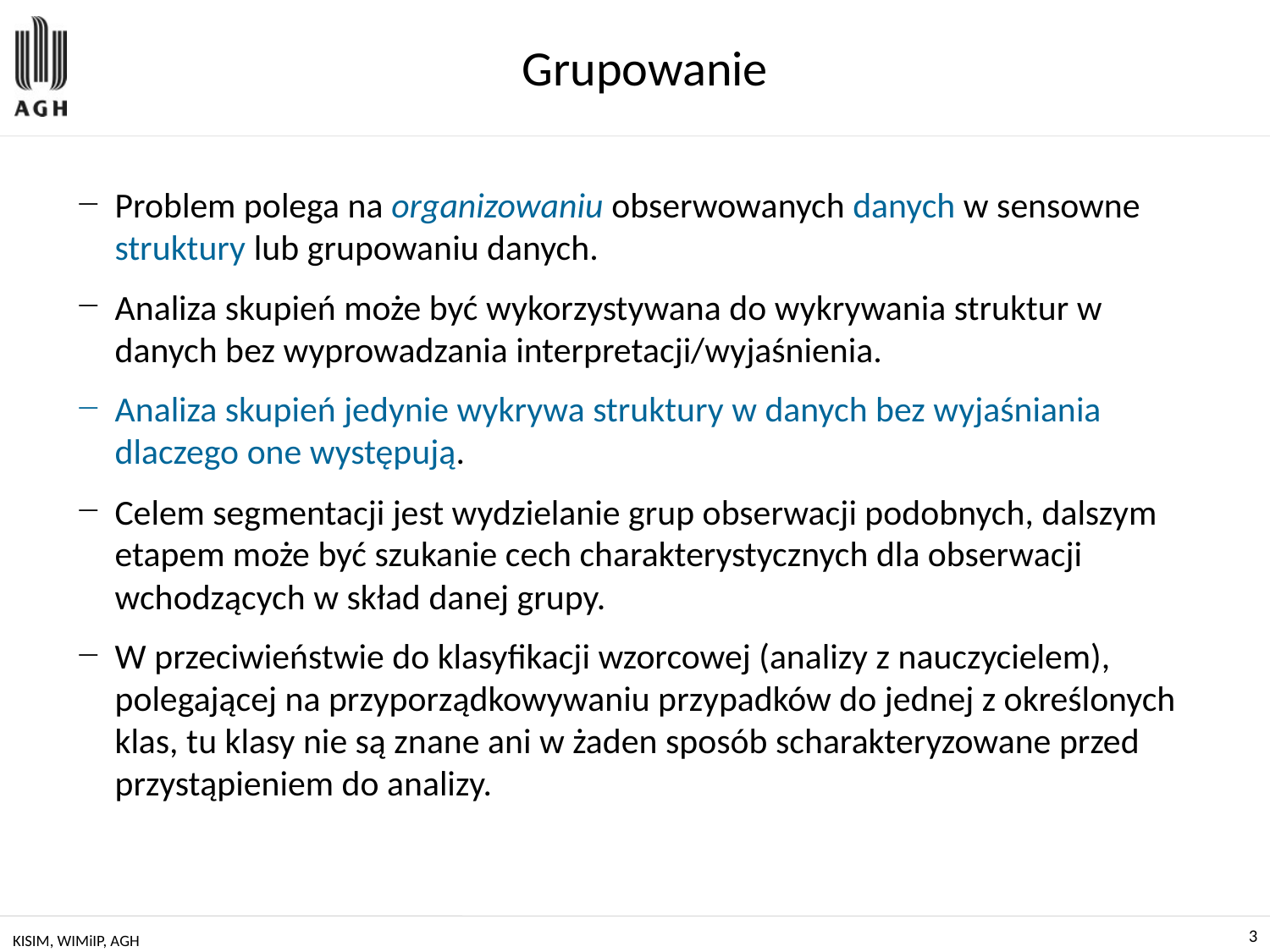

# Grupowanie
Problem polega na organizowaniu obserwowanych danych w sensowne struktury lub grupowaniu danych.
Analiza skupień może być wykorzystywana do wykrywania struktur w danych bez wyprowadzania interpretacji/wyjaśnienia.
Analiza skupień jedynie wykrywa struktury w danych bez wyjaśniania dlaczego one występują.
Celem segmentacji jest wydzielanie grup obserwacji podobnych, dalszym etapem może być szukanie cech charakterystycznych dla obserwacji wchodzących w skład danej grupy.
W przeciwieństwie do klasyfikacji wzorcowej (analizy z nauczycielem), polegającej na przyporządkowywaniu przypadków do jednej z określonych klas, tu klasy nie są znane ani w żaden sposób scharakteryzowane przed przystąpieniem do analizy.
KISIM, WIMiIP, AGH